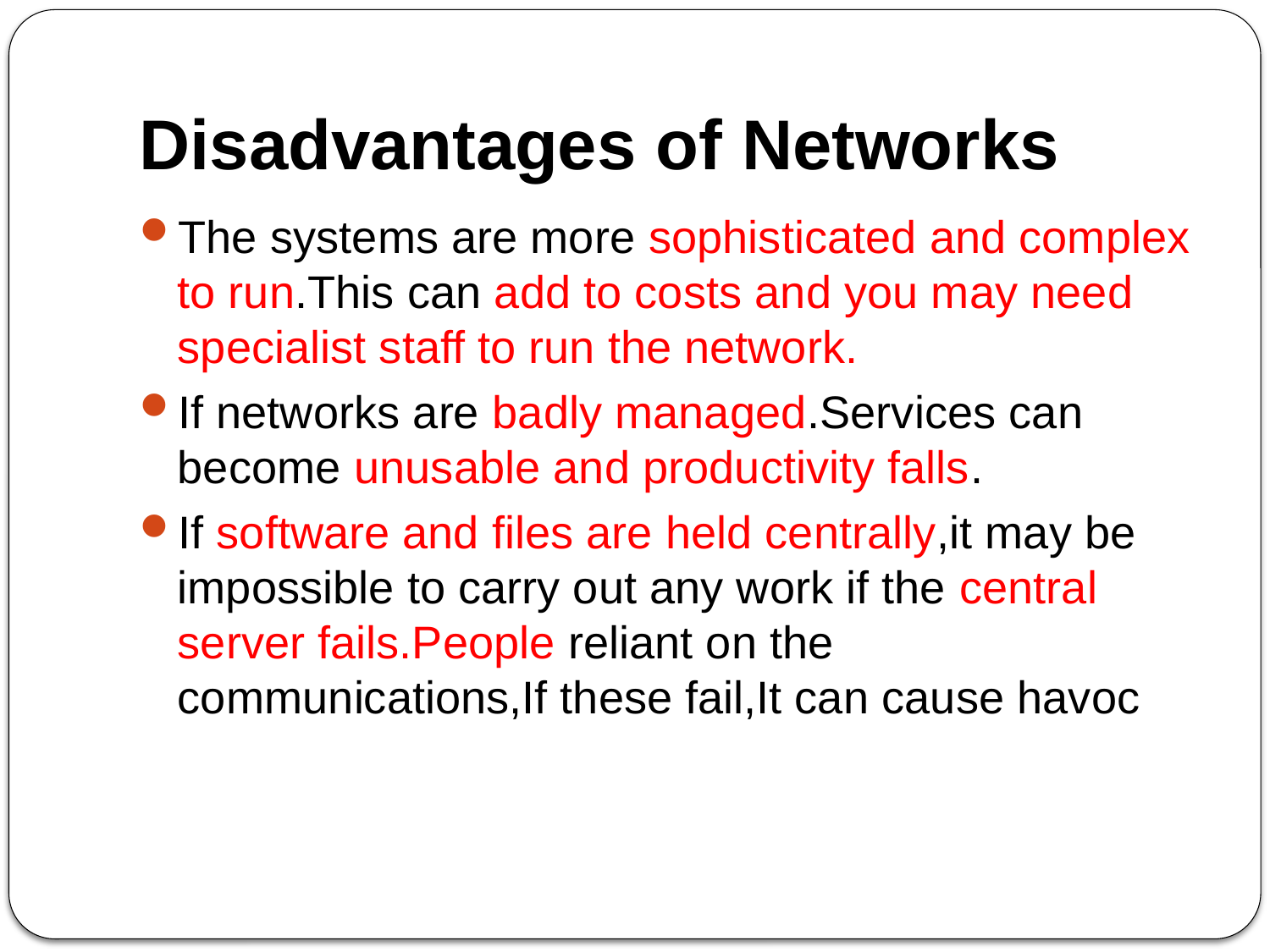

# Disadvantages of Networks
The systems are more sophisticated and complex to run.This can add to costs and you may need specialist staff to run the network.
If networks are badly managed.Services can become unusable and productivity falls.
If software and files are held centrally,it may be impossible to carry out any work if the central server fails.People reliant on the communications,If these fail,It can cause havoc